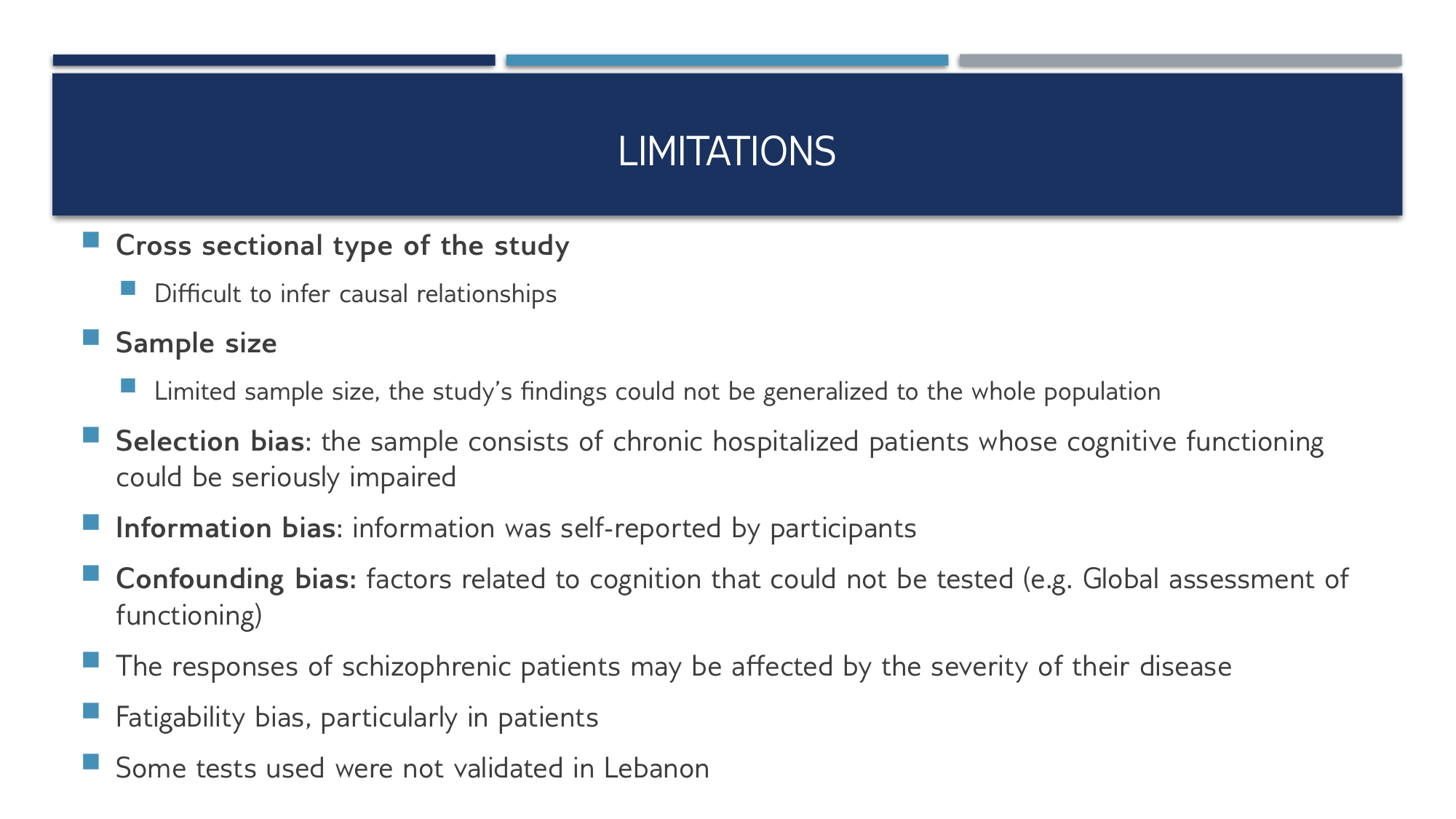

# Limitations
Cross sectional type of the study
Difficult to infer causal relationships
Sample size
Limited sample size, the study’s findings could not be generalized to the whole population
Selection bias: the sample consists of chronic hospitalized patients whose cognitive functioning could be seriously impaired
Information bias: information was self-reported by participants
Confounding bias: factors related to cognition that could not be tested (e.g. Global assessment of functioning)
The responses of schizophrenic patients may be affected by the severity of their disease
Fatigability bias, particularly in patients
Some tests used were not validated in Lebanon